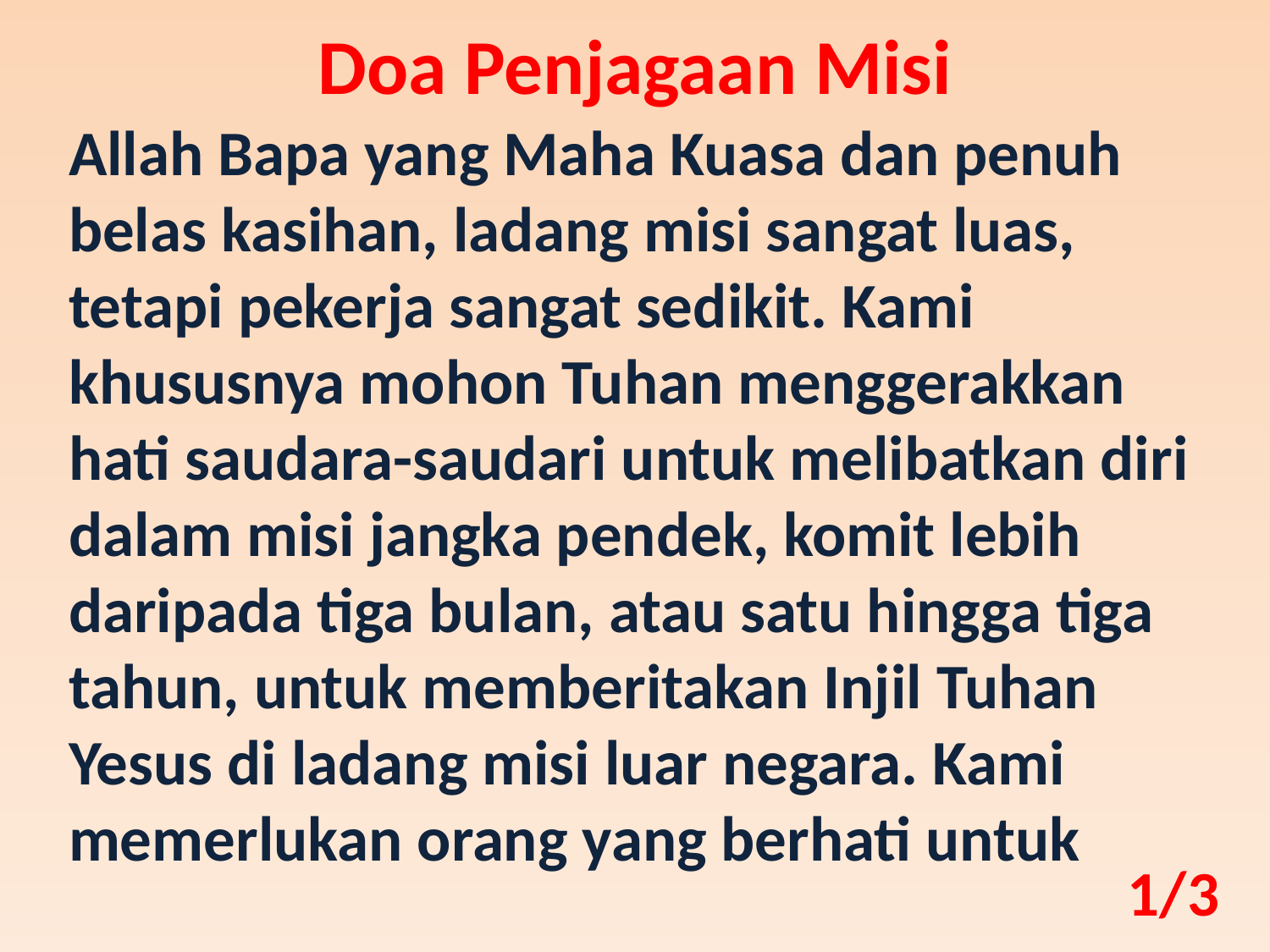

Doa Penjagaan Misi
Allah Bapa yang Maha Kuasa dan penuh belas kasihan, ladang misi sangat luas, tetapi pekerja sangat sedikit. Kami khususnya mohon Tuhan menggerakkan hati saudara-saudari untuk melibatkan diri dalam misi jangka pendek, komit lebih daripada tiga bulan, atau satu hingga tiga tahun, untuk memberitakan Injil Tuhan Yesus di ladang misi luar negara. Kami memerlukan orang yang berhati untuk
1/3